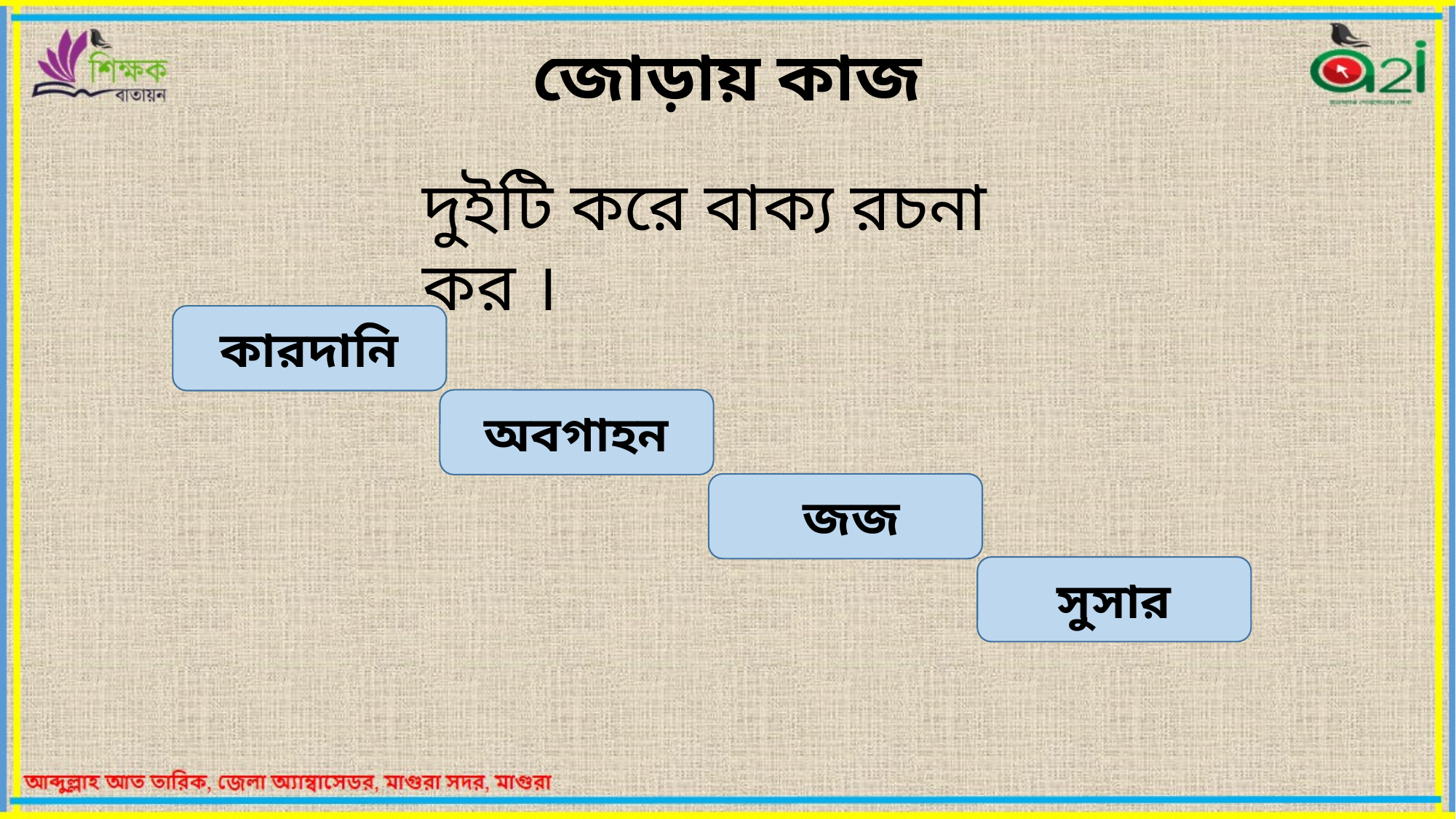

# জোড়ায় কাজ
দুইটি করে বাক্য রচনা কর ।
কারদানি
অবগাহন
 জজ
সুসার